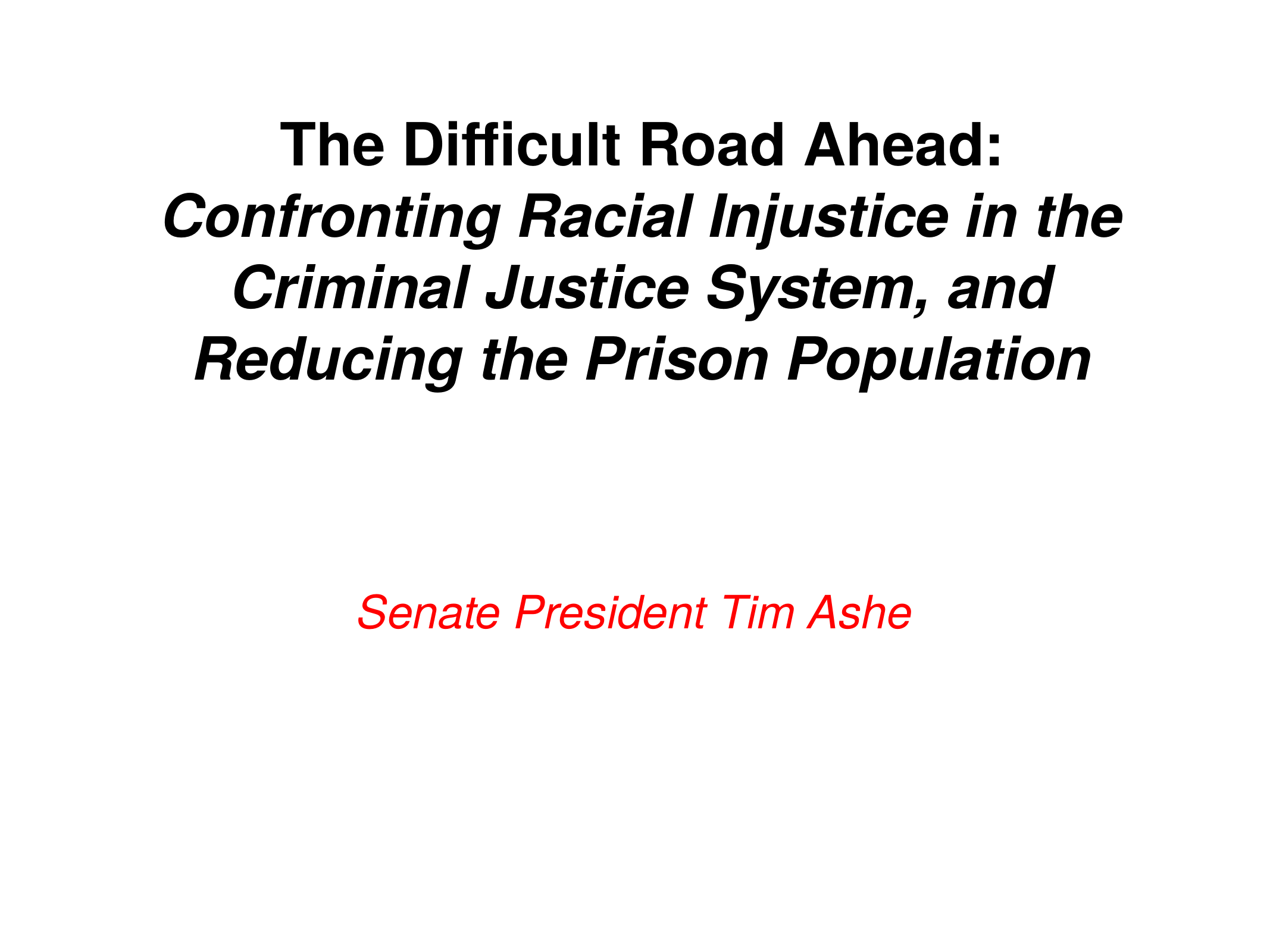

The Difficult Road Ahead: Confronting Racial Injustice in the Criminal Justice System, and Reducing the Prison Population
Senate President Tim Ashe